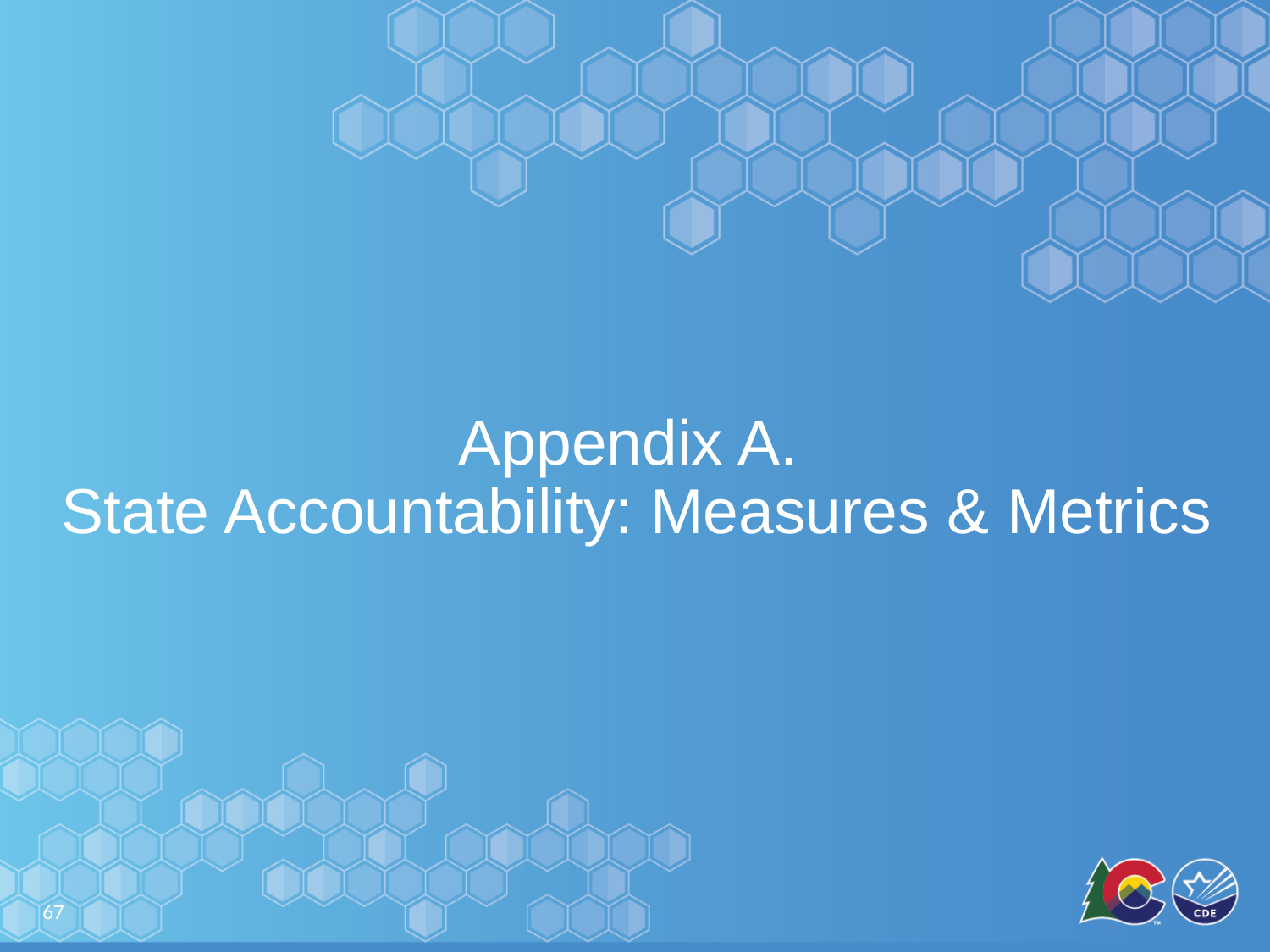

# Appendix A.
State Accountability: Measures & Metrics
67